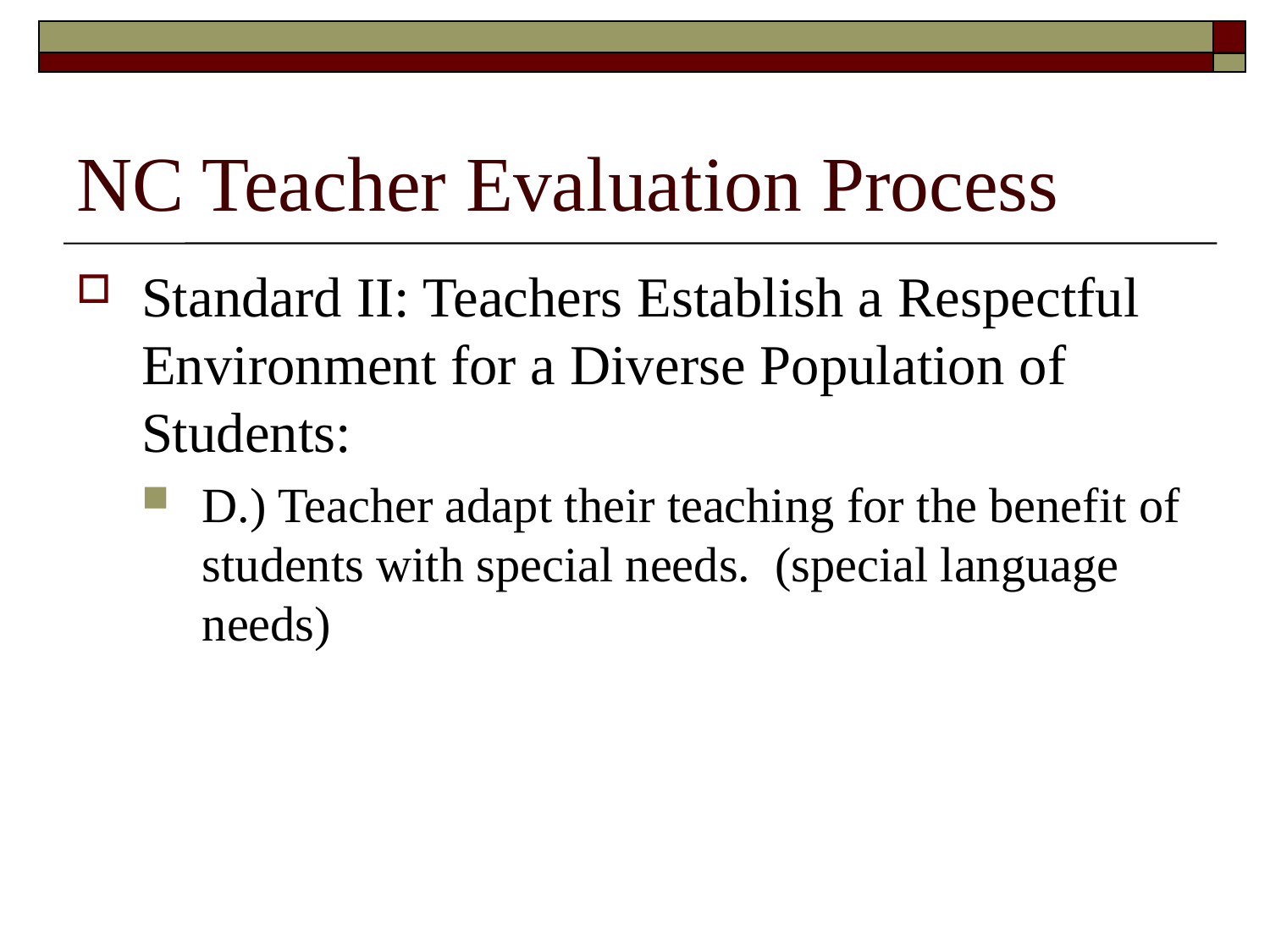

# NC Teacher Evaluation Process
Standard II: Teachers Establish a Respectful Environment for a Diverse Population of Students:
D.) Teacher adapt their teaching for the benefit of students with special needs.  (special language needs)